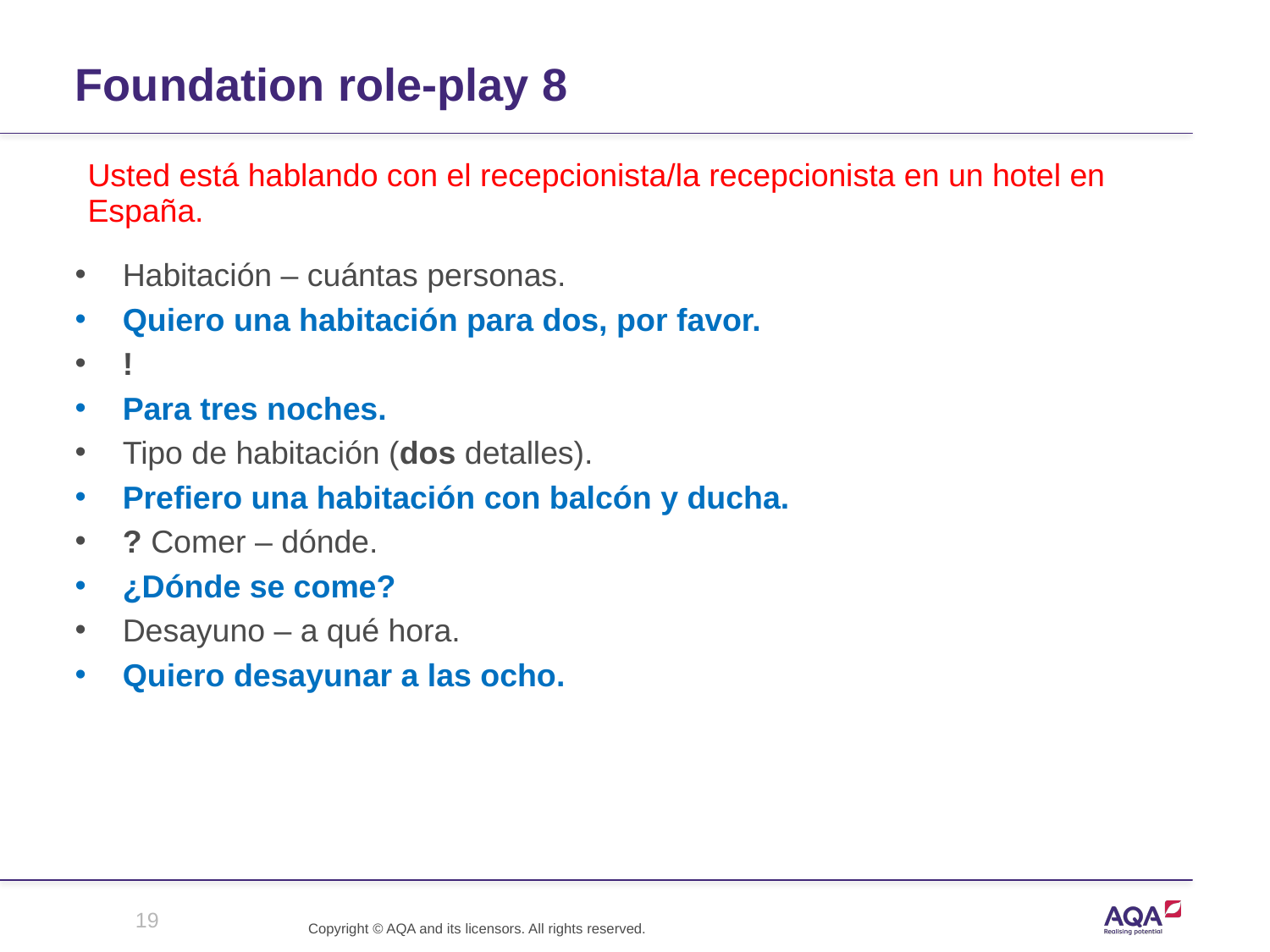

# Foundation role-play 8
Usted está hablando con el recepcionista/la recepcionista en un hotel en España.

Habitación – cuántas personas.
Quiero una habitación para dos, por favor.
!
Para tres noches.
Tipo de habitación (dos detalles).
Prefiero una habitación con balcón y ducha.
? Comer – dónde.
¿Dónde se come?
Desayuno – a qué hora.
Quiero desayunar a las ocho.
19
Copyright © AQA and its licensors. All rights reserved.